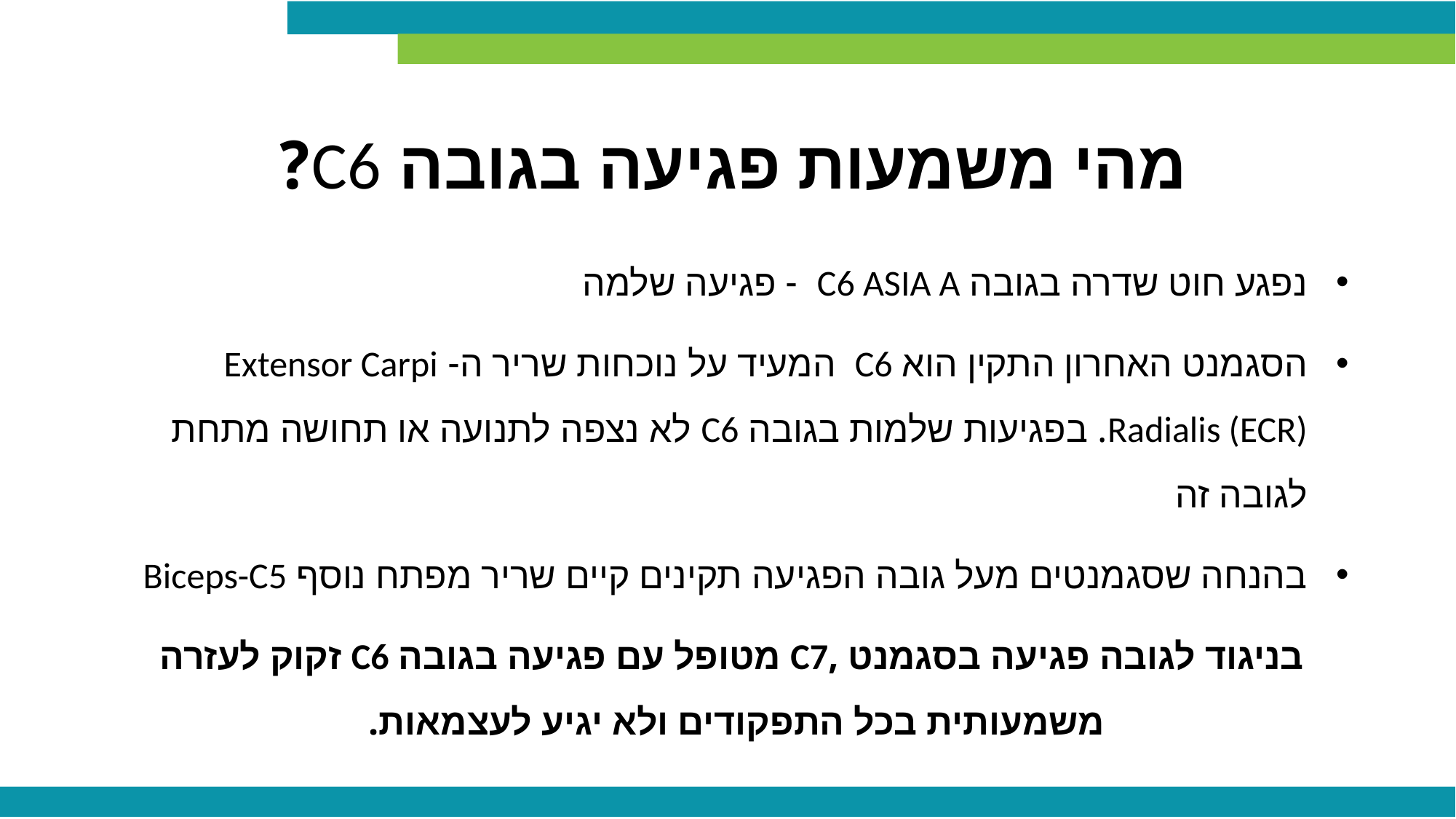

מהי משמעות פגיעה בגובה C6?
נפגע חוט שדרה בגובה C6 ASIA A  - פגיעה שלמה
הסגמנט האחרון התקין הוא C6  המעיד על נוכחות שריר ה- Extensor Carpi Radialis (ECR). בפגיעות שלמות בגובה C6 לא נצפה לתנועה או תחושה מתחת לגובה זה
בהנחה שסגמנטים מעל גובה הפגיעה תקינים קיים שריר מפתח נוסף Biceps-C5
בניגוד לגובה פגיעה בסגמנט ,C7 מטופל עם פגיעה בגובה C6 זקוק לעזרה משמעותית בכל התפקודים ולא יגיע לעצמאות.